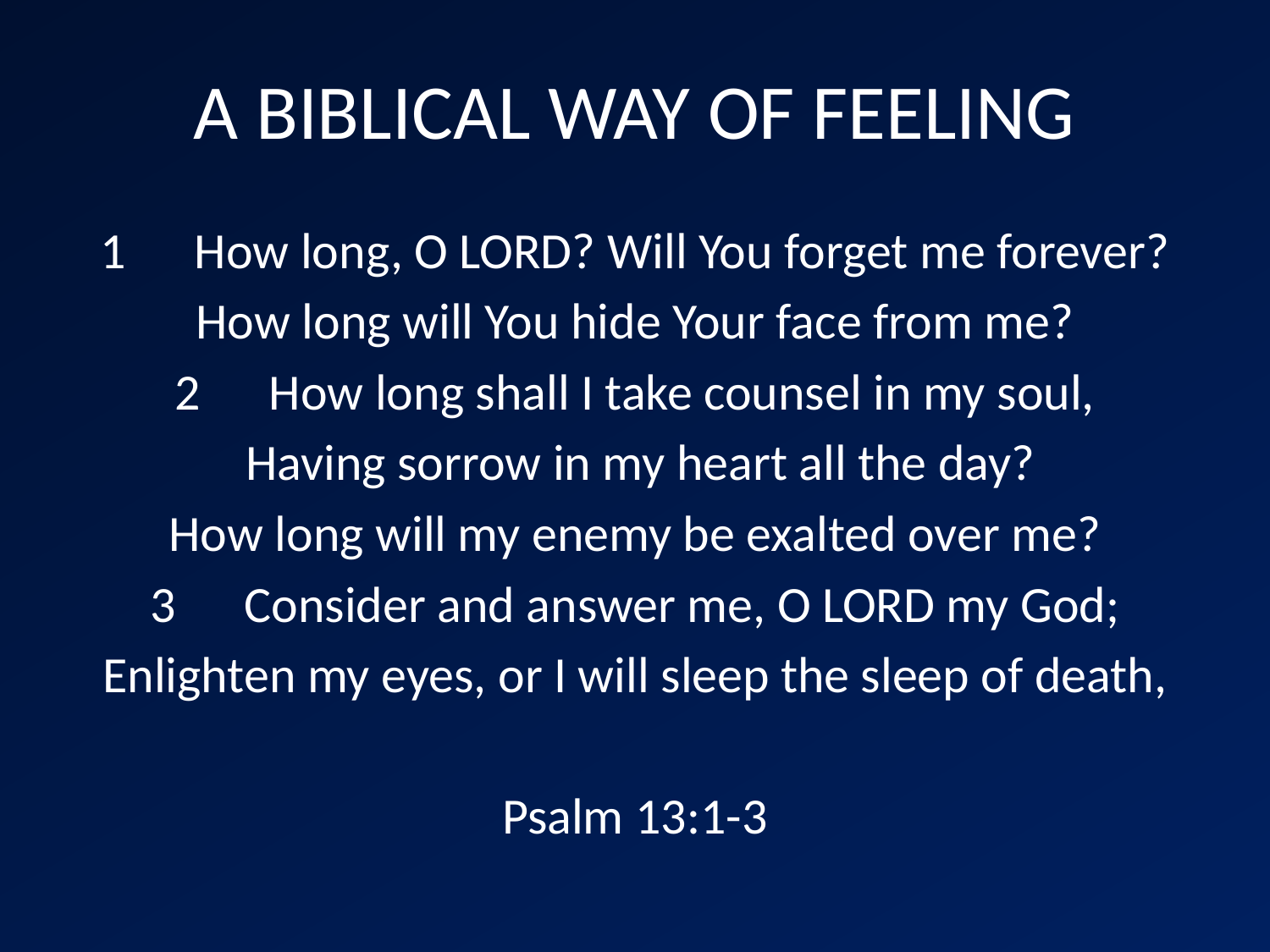

# A BIBLICAL WAY OF FEELING
1      How long, O LORD? Will You forget me forever?
How long will You hide Your face from me?
2      How long shall I take counsel in my soul,
 Having sorrow in my heart all the day?
How long will my enemy be exalted over me?
3      Consider and answer me, O LORD my God;
Enlighten my eyes, or I will sleep the sleep of death,

Psalm 13:1-3